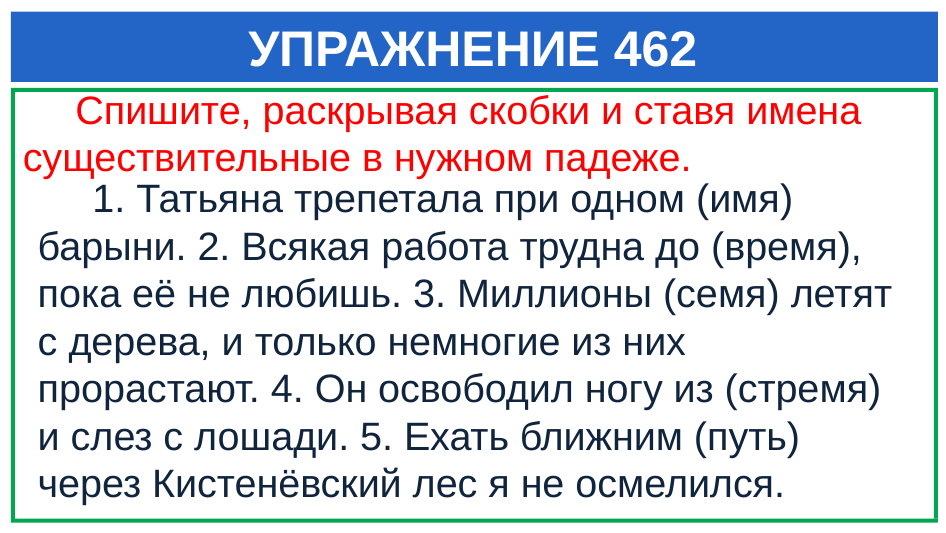

# УПРАЖНЕНИЕ 462
     Спишите, раскрывая скобки и ставя имена существительные в нужном падеже.
     1. Татьяна трепетала при одном (имя) барыни. 2. Всякая работа трудна до (время), пока её не любишь. 3. Миллионы (семя) летят с дерева, и только немногие из них прорастают. 4. Он освободил ногу из (стремя) и слез с лошади. 5. Ехать ближним (путь) через Кистенёвский лес я не осмелился.